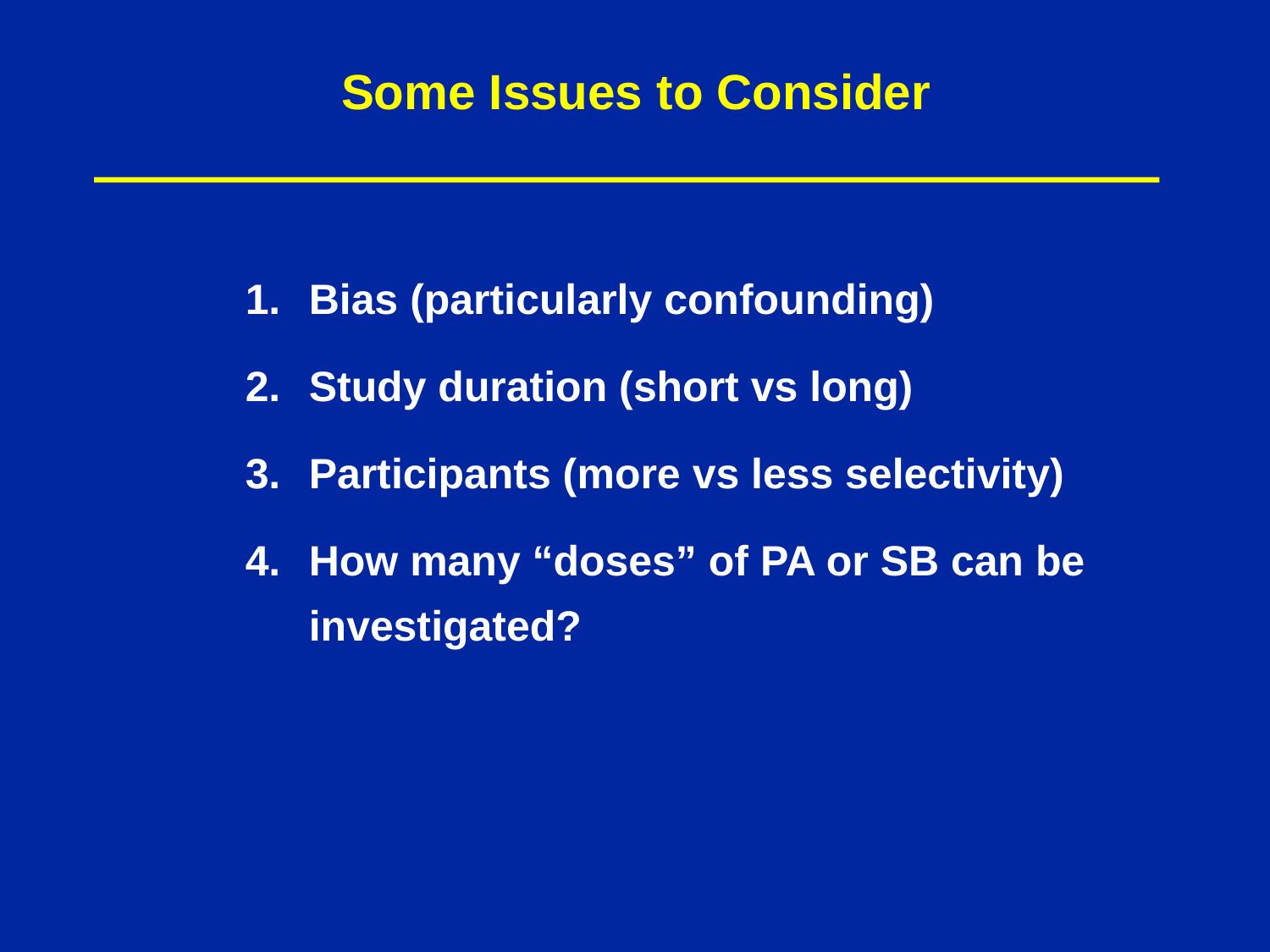

Some Issues to Consider

Bias (particularly confounding)
Study duration (short vs long)
Participants (more vs less selectivity)
How many “doses” of PA or SB can be investigated?